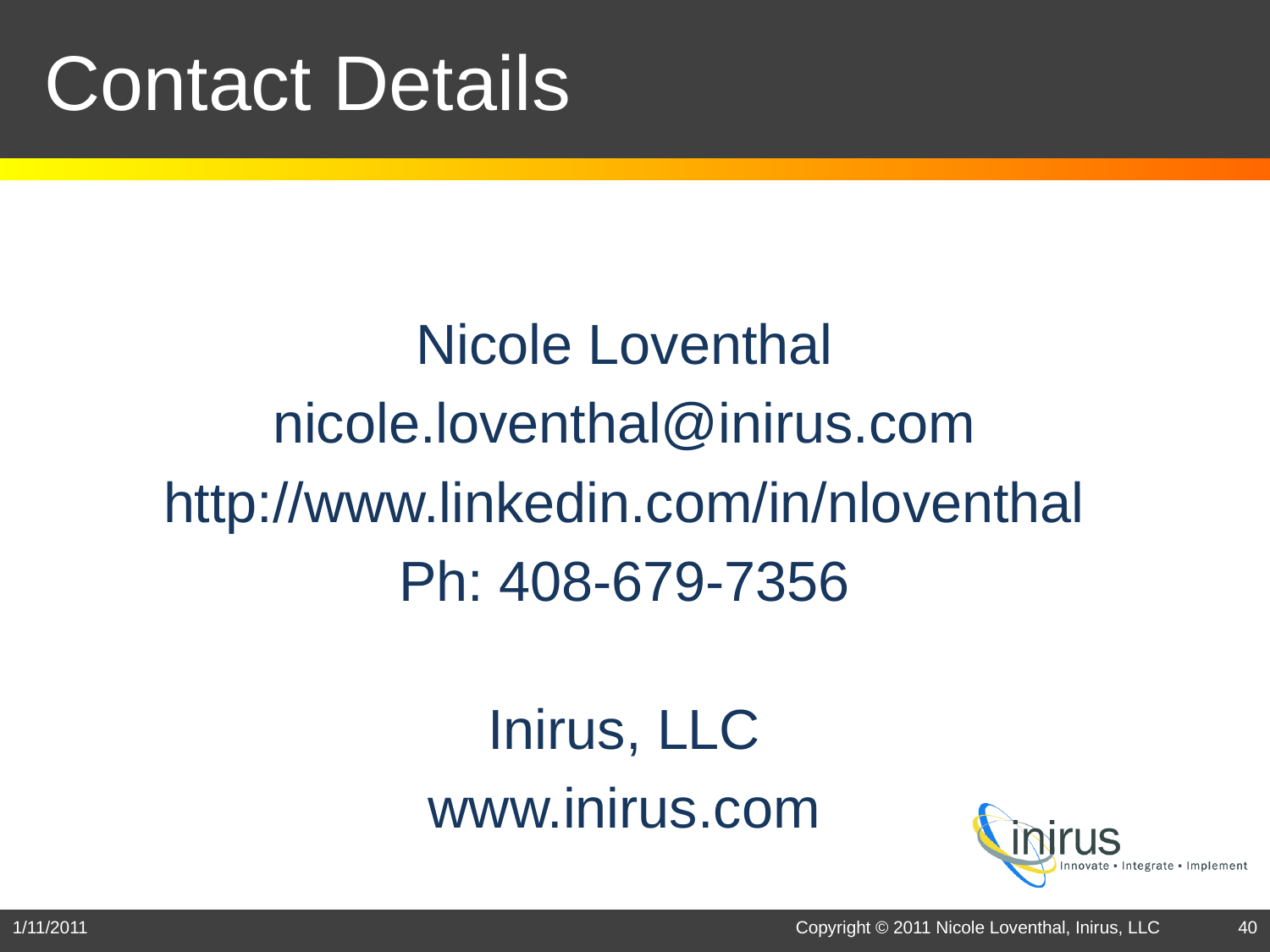

# Contact Details

Nicole Loventhal
nicole.loventhal@inirus.com
http://www.linkedin.com/in/nloventhal
Ph: 408-679-7356

Inirus, LLC
www.inirus.com